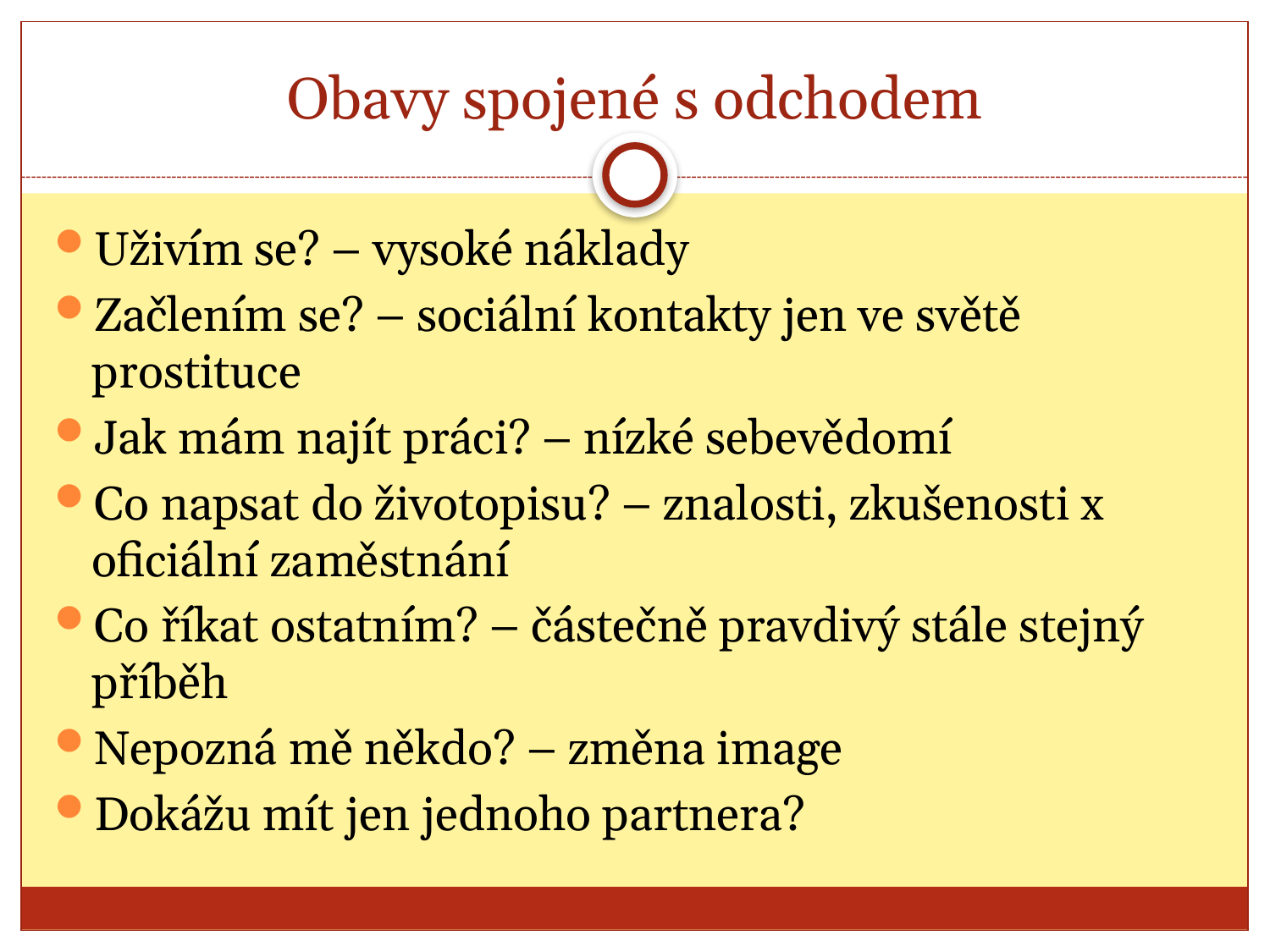

# Obavy spojené s odchodem
Uživím se? – vysoké náklady
Začlením se? – sociální kontakty jen ve světě prostituce
Jak mám najít práci? – nízké sebevědomí
Co napsat do životopisu? – znalosti, zkušenosti x oficiální zaměstnání
Co říkat ostatním? – částečně pravdivý stále stejný příběh
Nepozná mě někdo? – změna image
Dokážu mít jen jednoho partnera?